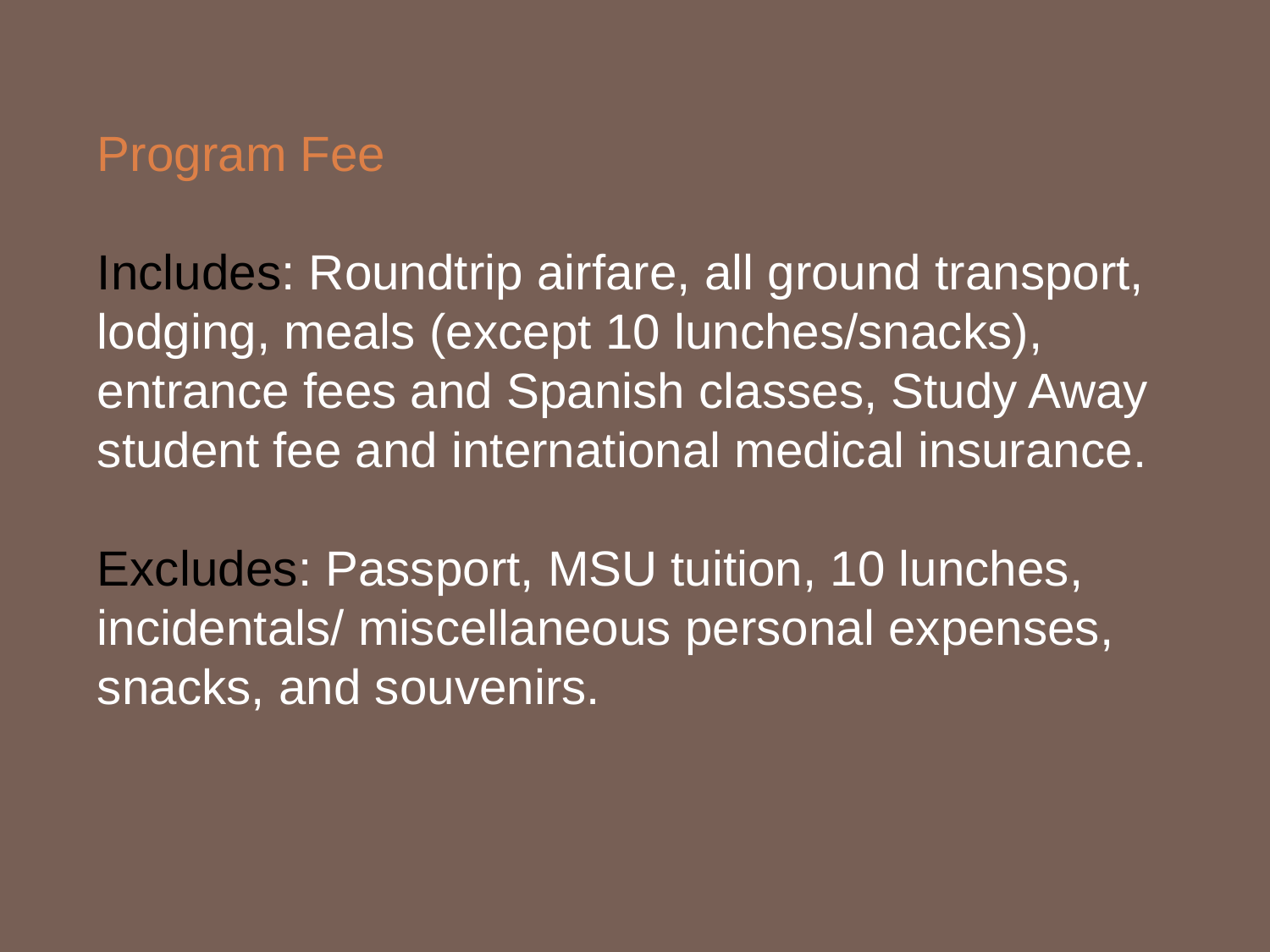

Program Fee

Includes: Roundtrip airfare, all ground transport, lodging, meals (except 10 lunches/snacks), entrance fees and Spanish classes, Study Away student fee and international medical insurance.

Excludes: Passport, MSU tuition, 10 lunches, incidentals/ miscellaneous personal expenses, snacks, and souvenirs.